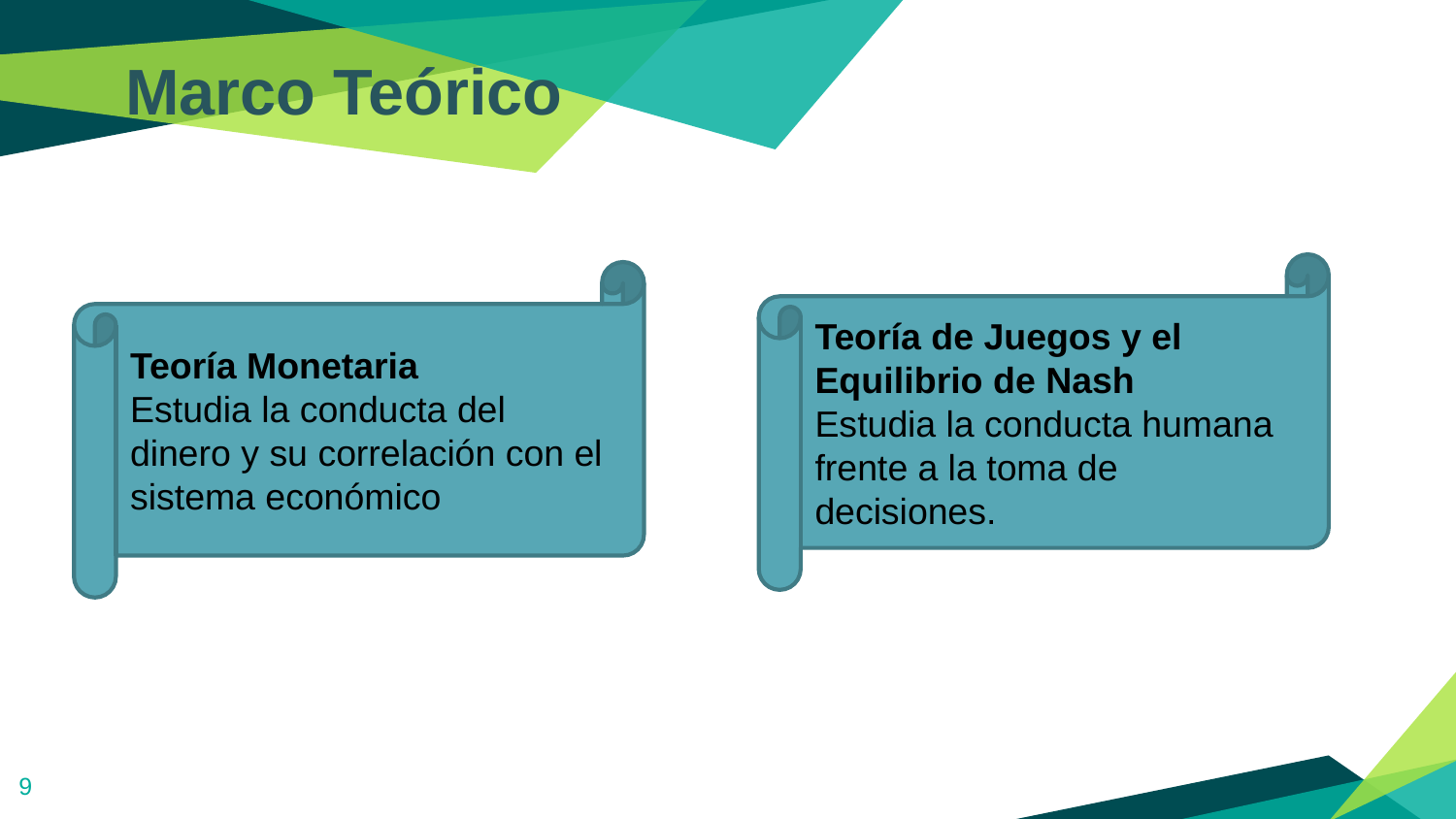

Marco Teórico
Teoría de Juegos y el Equilibrio de Nash
Estudia la conducta humana frente a la toma de decisiones.
Teoría Monetaria
Estudia la conducta del dinero y su correlación con el sistema económico
9